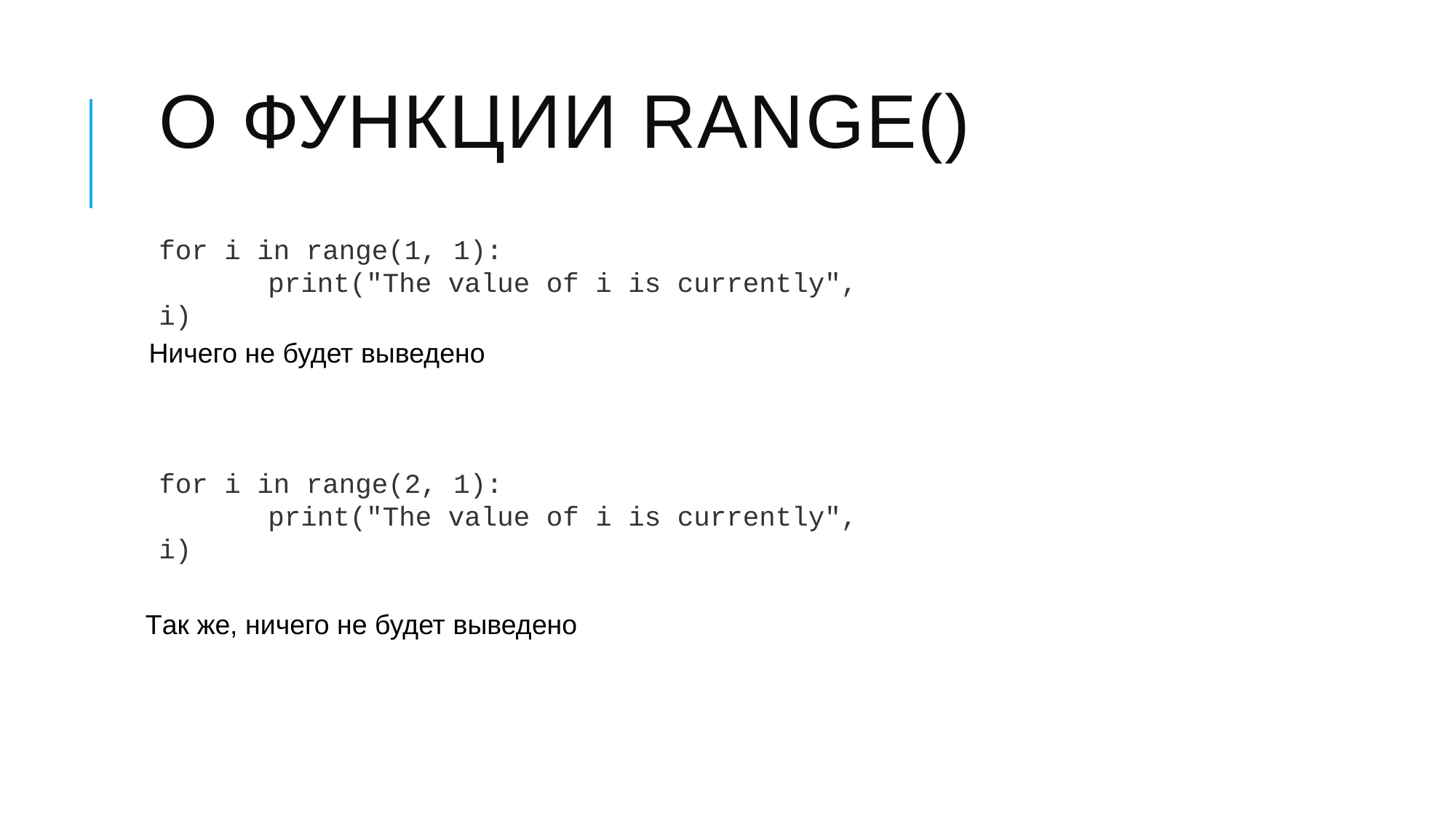

# О функции range()
for i in range(1, 1):
	print("The value of i is currently", i)
Ничего не будет выведено
for i in range(2, 1):
	print("The value of i is currently", i)
Так же, ничего не будет выведено